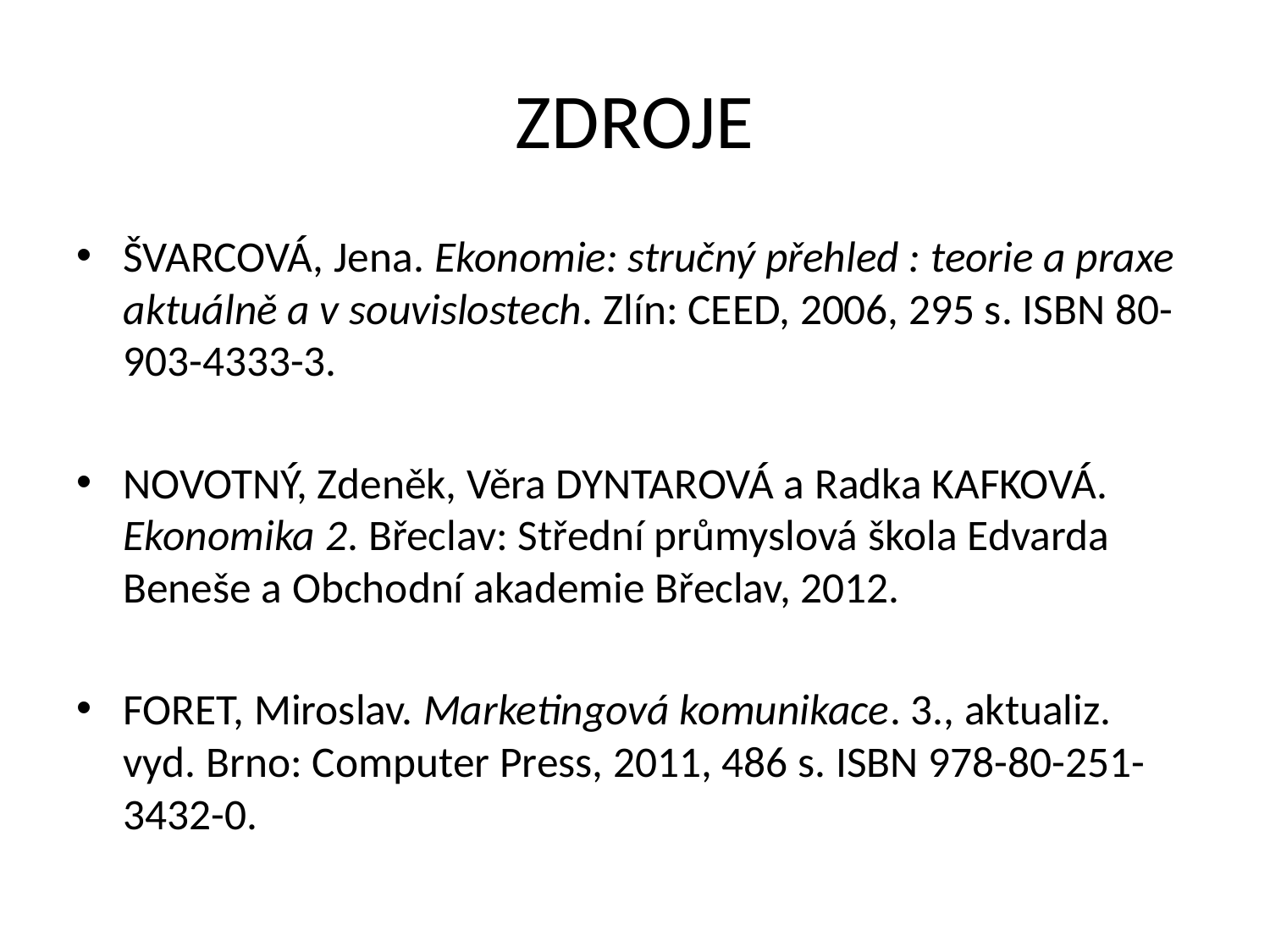

# ZDROJE
ŠVARCOVÁ, Jena. Ekonomie: stručný přehled : teorie a praxe aktuálně a v souvislostech. Zlín: CEED, 2006, 295 s. ISBN 80-903-4333-3.

NOVOTNÝ, Zdeněk, Věra DYNTAROVÁ a Radka KAFKOVÁ. Ekonomika 2. Břeclav: Střední průmyslová škola Edvarda Beneše a Obchodní akademie Břeclav, 2012.

FORET, Miroslav. Marketingová komunikace. 3., aktualiz. vyd. Brno: Computer Press, 2011, 486 s. ISBN 978-80-251-3432-0.